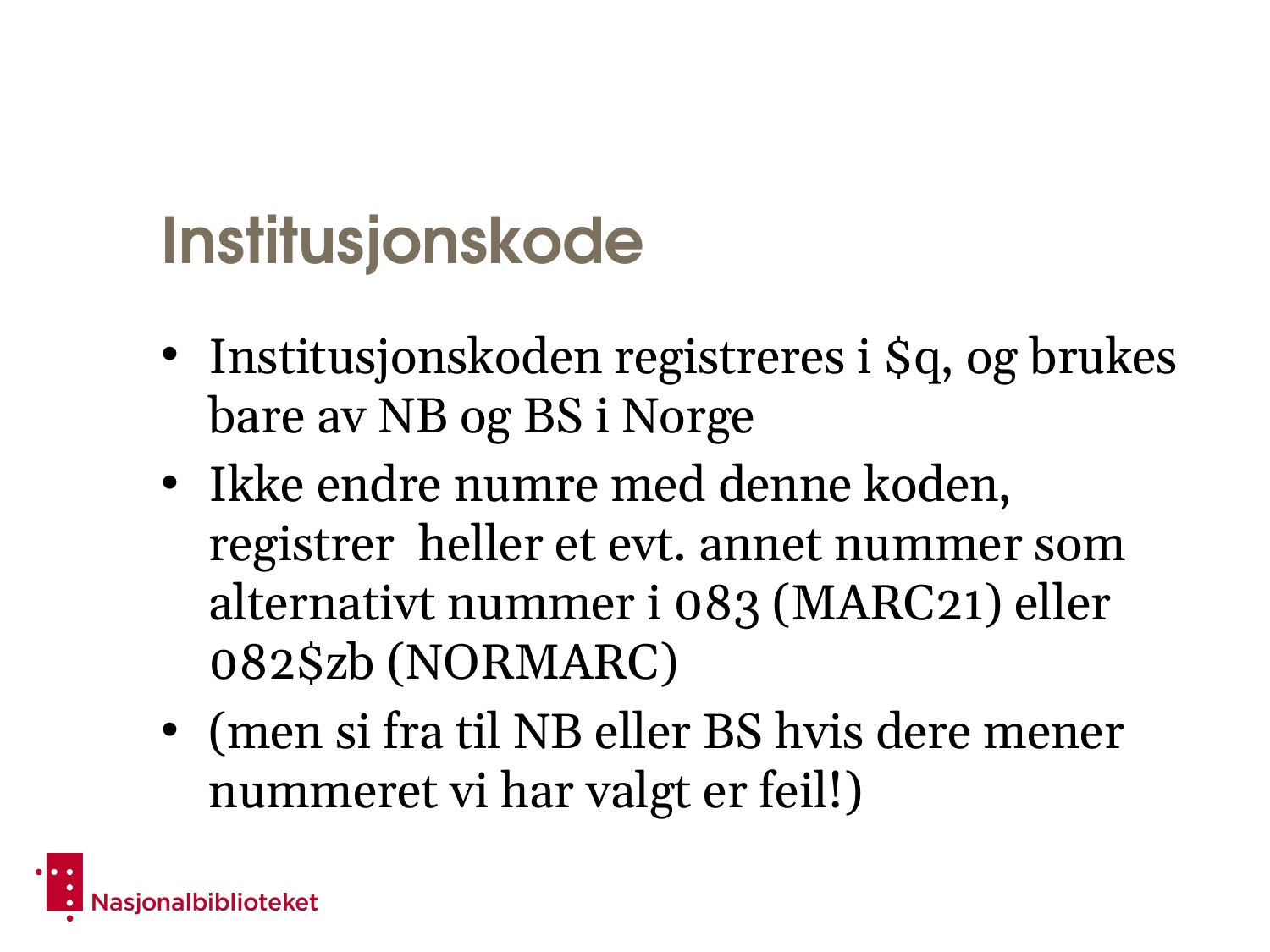

# Institusjonskode
Institusjonskoden registreres i $q, og brukes bare av NB og BS i Norge
Ikke endre numre med denne koden, registrer  heller et evt. annet nummer som alternativt nummer i 083 (MARC21) eller 082$zb (NORMARC)
(men si fra til NB eller BS hvis dere mener nummeret vi har valgt er feil!)